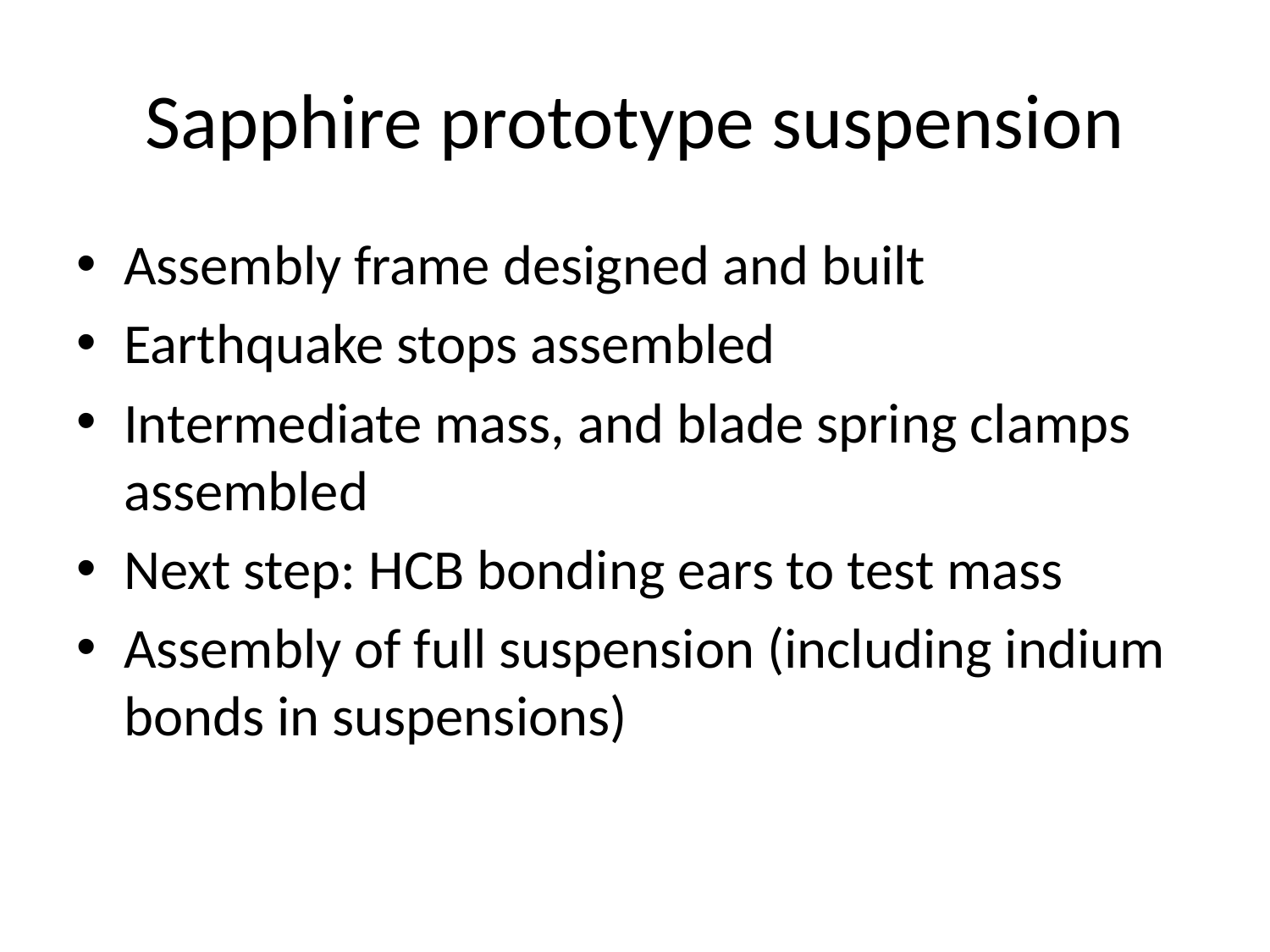

# Sapphire prototype suspension
Assembly frame designed and built
Earthquake stops assembled
Intermediate mass, and blade spring clamps assembled
Next step: HCB bonding ears to test mass
Assembly of full suspension (including indium bonds in suspensions)